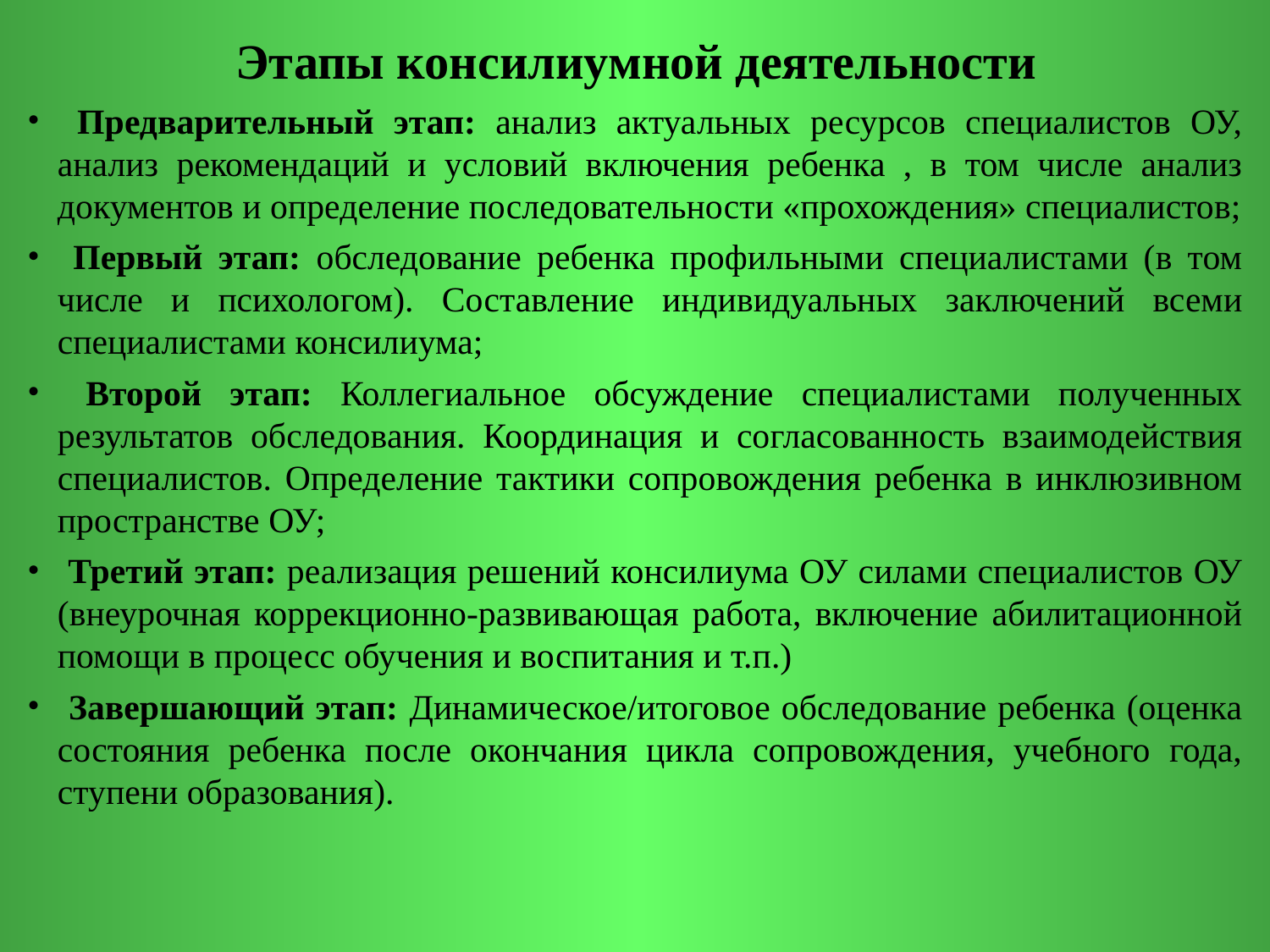

Этапы консилиумной деятельности
 Предварительный этап: анализ актуальных ресурсов специалистов ОУ, анализ рекомендаций и условий включения ребенка , в том числе анализ документов и определение последовательности «прохождения» специалистов;
 Первый этап: обследование ребенка профильными специалистами (в том числе и психологом). Составление индивидуальных заключений всеми специалистами консилиума;
 Второй этап: Коллегиальное обсуждение специалистами полученных результатов обследования. Координация и согласованность взаимодействия специалистов. Определение тактики сопровождения ребенка в инклюзивном пространстве ОУ;
 Третий этап: реализация решений консилиума ОУ силами специалистов ОУ (внеурочная коррекционно-развивающая работа, включение абилитационной помощи в процесс обучения и воспитания и т.п.)
 Завершающий этап: Динамическое/итоговое обследование ребенка (оценка состояния ребенка после окончания цикла сопровождения, учебного года, ступени образования).